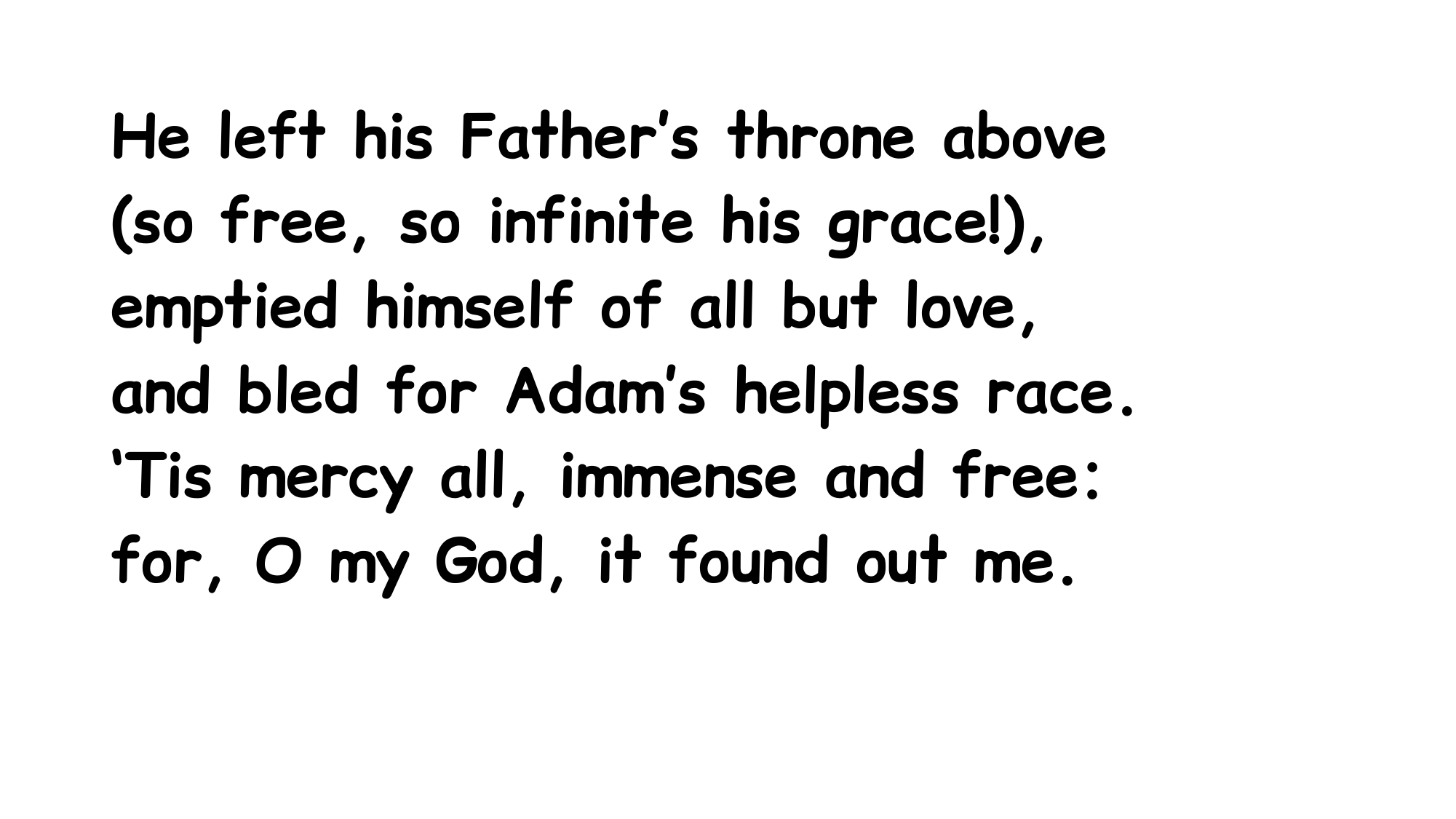

He left his Father’s throne above
(so free, so infinite his grace!),
emptied himself of all but love,
and bled for Adam’s helpless race.
‘Tis mercy all, immense and free:
for, O my God, it found out me.